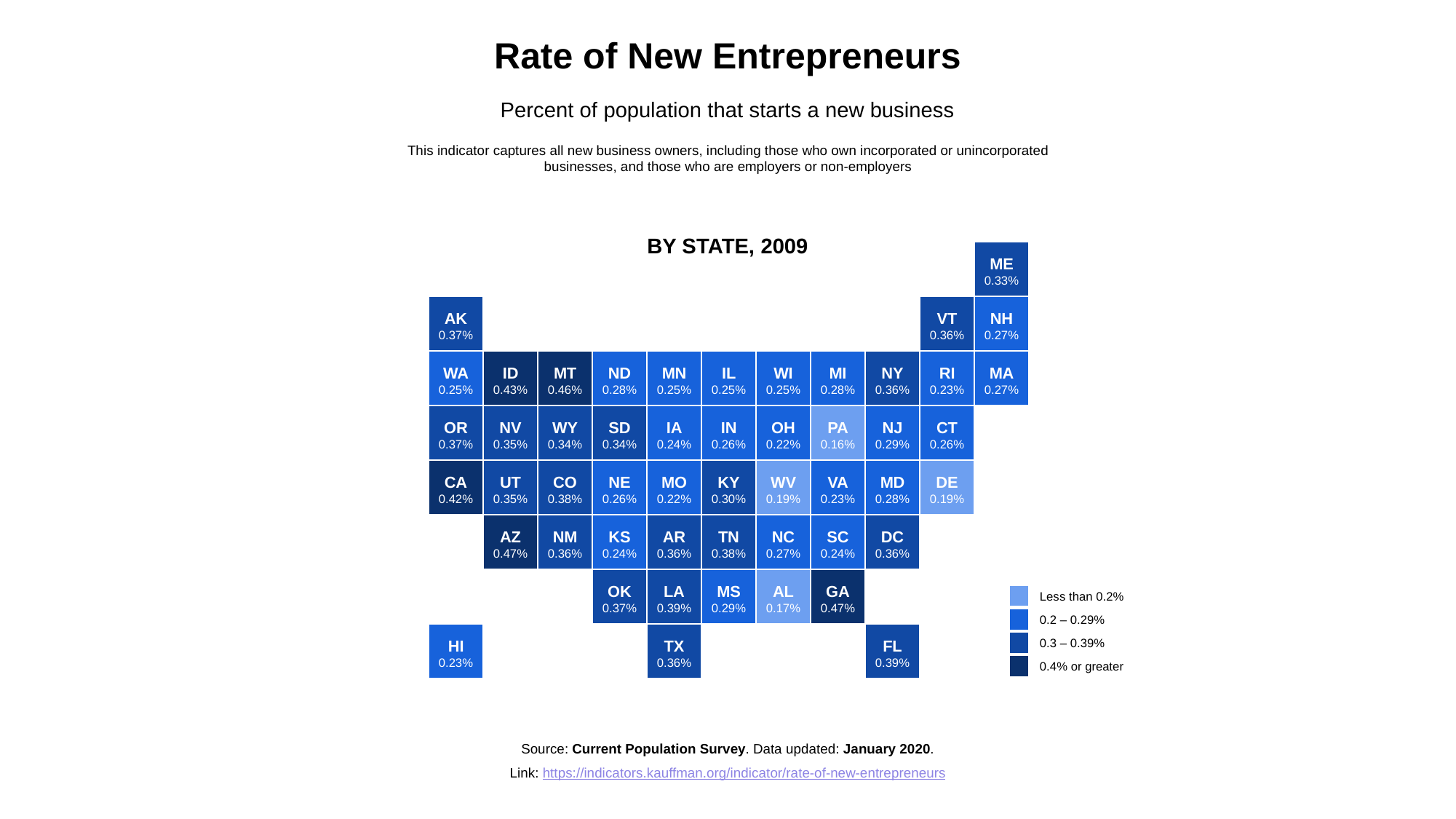

Rate of New Entrepreneurs
Percent of population that starts a new business
This indicator captures all new business owners, including those who own incorporated or unincorporated businesses, and those who are employers or non-employers
BY STATE, 2009
ME
0.33%
AK
0.37%
VT
0.36%
NH
0.27%
WA
0.25%
ID
0.43%
MT
0.46%
ND
0.28%
MN
0.25%
IL
0.25%
WI
0.25%
MI
0.28%
NY
0.36%
RI
0.23%
MA
0.27%
OR
0.37%
NV
0.35%
WY
0.34%
SD
0.34%
IA
0.24%
IN
0.26%
OH
0.22%
PA
0.16%
NJ
0.29%
CT
0.26%
CA
0.42%
UT
0.35%
CO
0.38%
NE
0.26%
MO
0.22%
KY
0.30%
WV
0.19%
VA
0.23%
MD
0.28%
DE
0.19%
AZ
0.47%
NM
0.36%
KS
0.24%
AR
0.36%
TN
0.38%
NC
0.27%
SC
0.24%
DC
0.36%
OK
0.37%
LA
0.39%
MS
0.29%
AL
0.17%
GA
0.47%

Less than 0.2%

0.2 – 0.29%
HI
0.23%
TX
0.36%
FL
0.39%

0.3 – 0.39%

0.4% or greater
Source: Current Population Survey. Data updated: January 2020.
Link: https://indicators.kauffman.org/indicator/rate-of-new-entrepreneurs